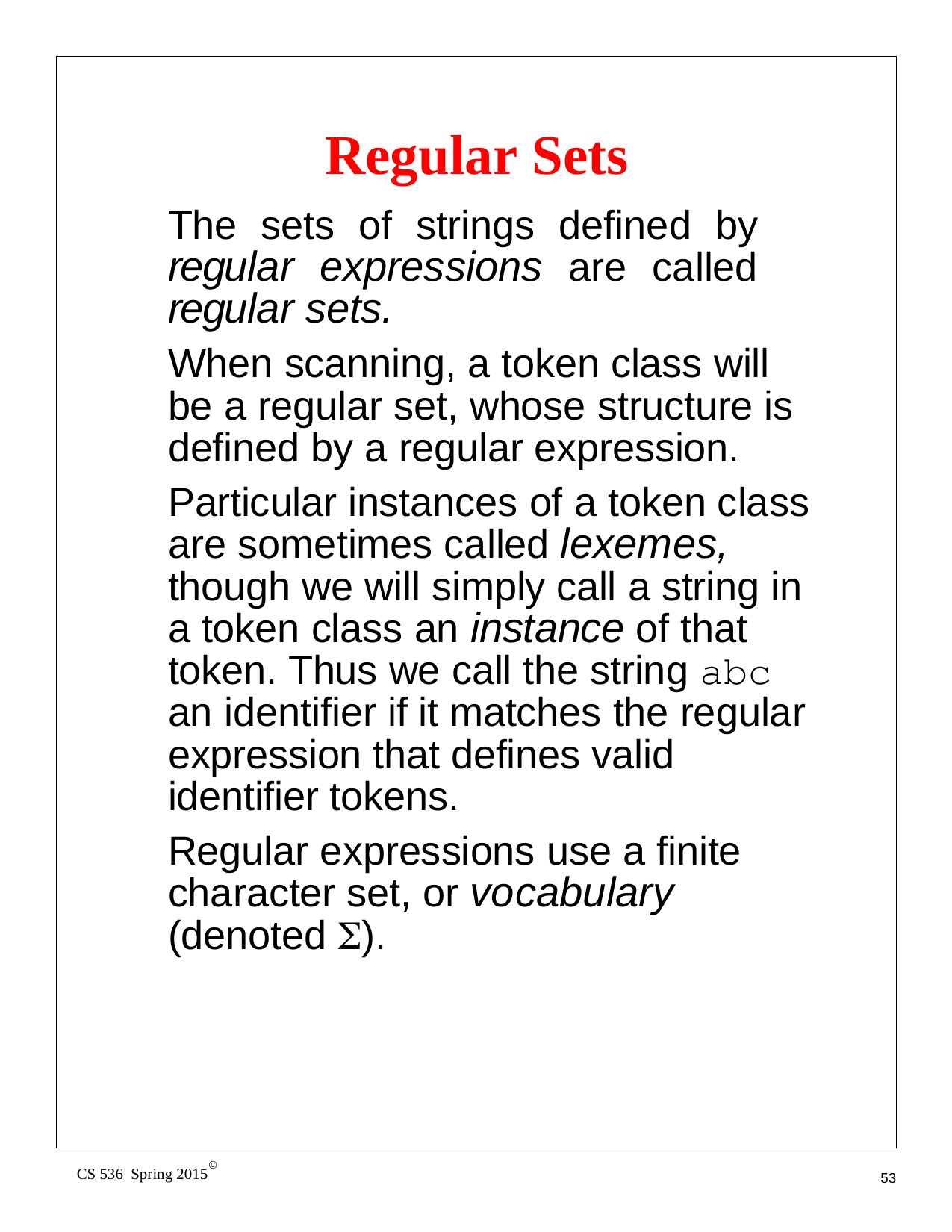

# Regular Sets
The sets of strings defined by regular expressions are called regular sets.
When scanning, a token class will be a regular set, whose structure is defined by a regular expression.
Particular instances of a token class are sometimes called lexemes, though we will simply call a string in a token class an instance of that token. Thus we call the string abc an identifier if it matches the regular expression that defines valid identifier tokens.
Regular expressions use a finite character set, or vocabulary (denoted Σ).
©
CS 536  Spring 2015
53